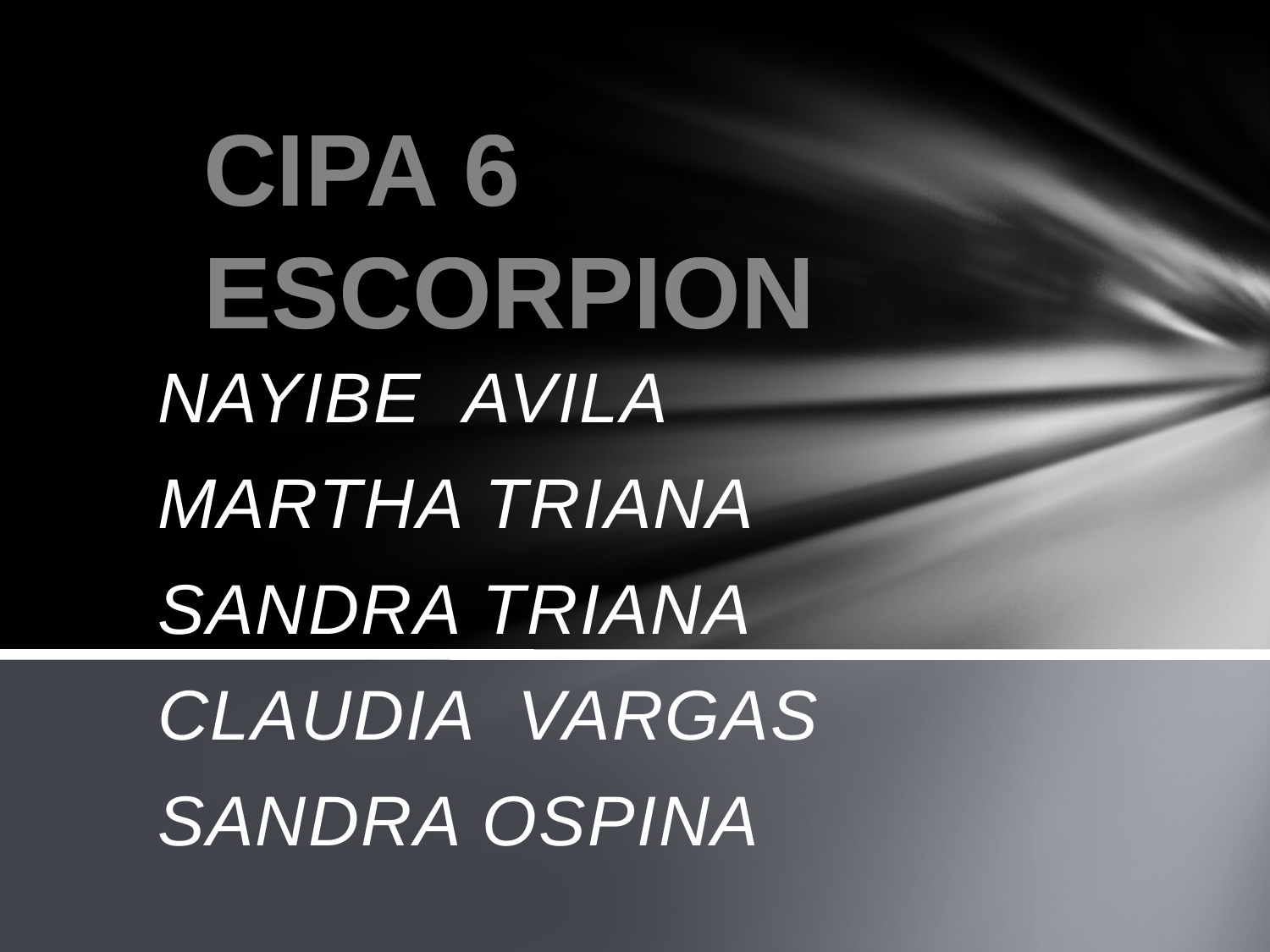

# CIPA 6 ESCORPION
NAYIBE  AVILA
MARTHA TRIANA
SANDRA TRIANA
CLAUDIA  VARGAS
SANDRA OSPINA